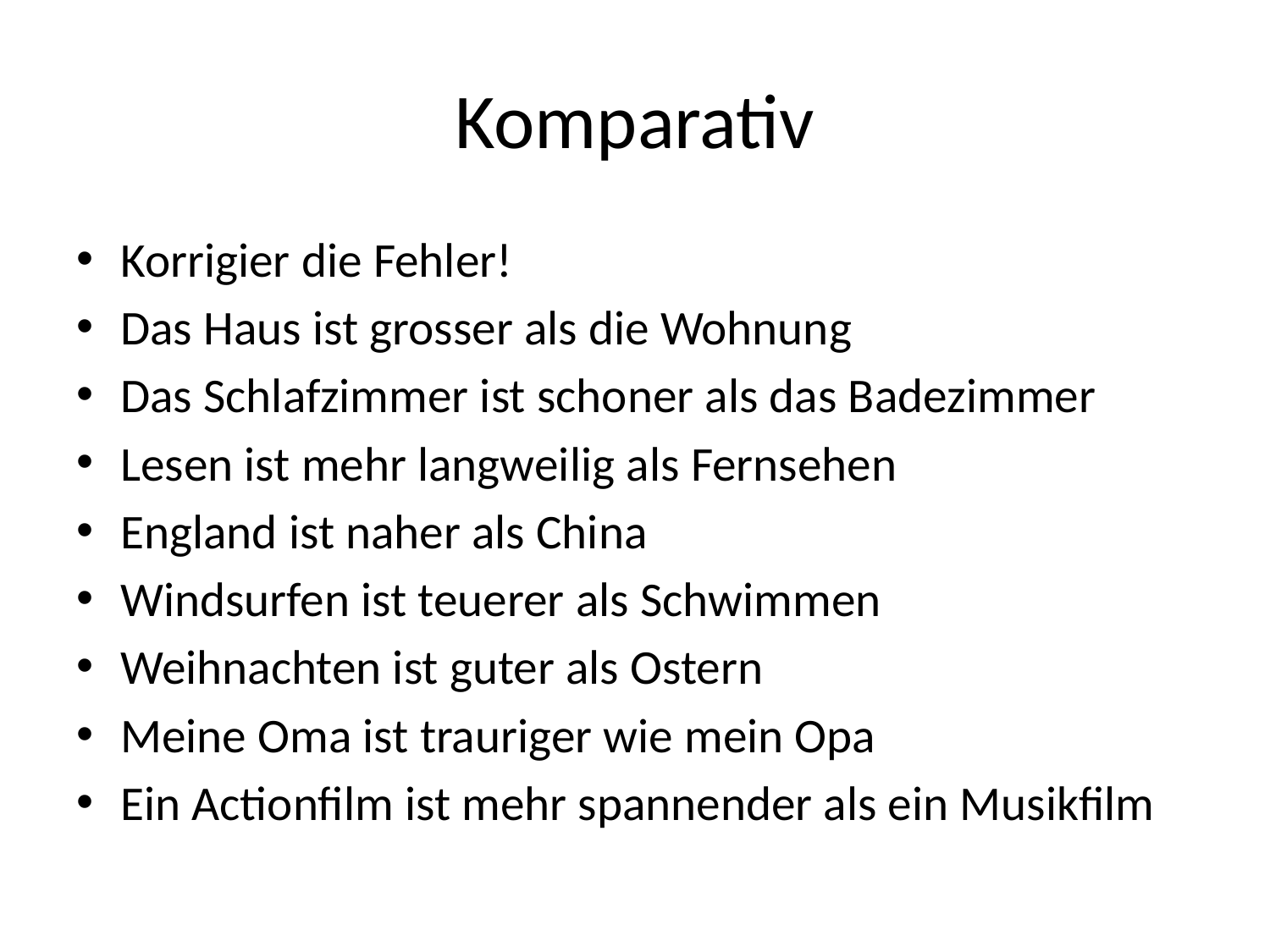

# Komparativ
Korrigier die Fehler!
Das Haus ist grosser als die Wohnung
Das Schlafzimmer ist schoner als das Badezimmer
Lesen ist mehr langweilig als Fernsehen
England ist naher als China
Windsurfen ist teuerer als Schwimmen
Weihnachten ist guter als Ostern
Meine Oma ist trauriger wie mein Opa
Ein Actionfilm ist mehr spannender als ein Musikfilm